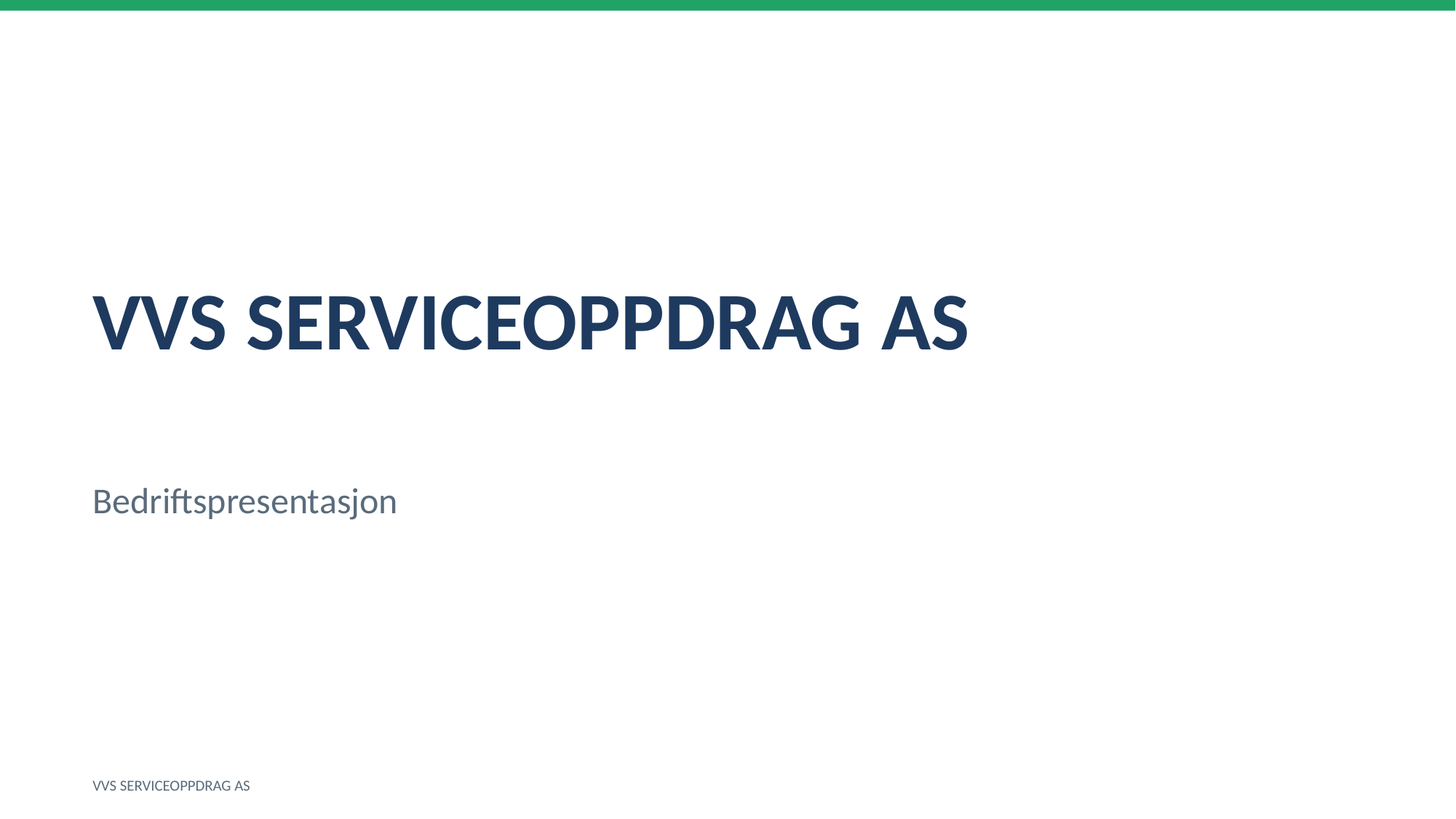

VVS SERVICEOPPDRAG AS
Bedriftspresentasjon
VVS SERVICEOPPDRAG AS